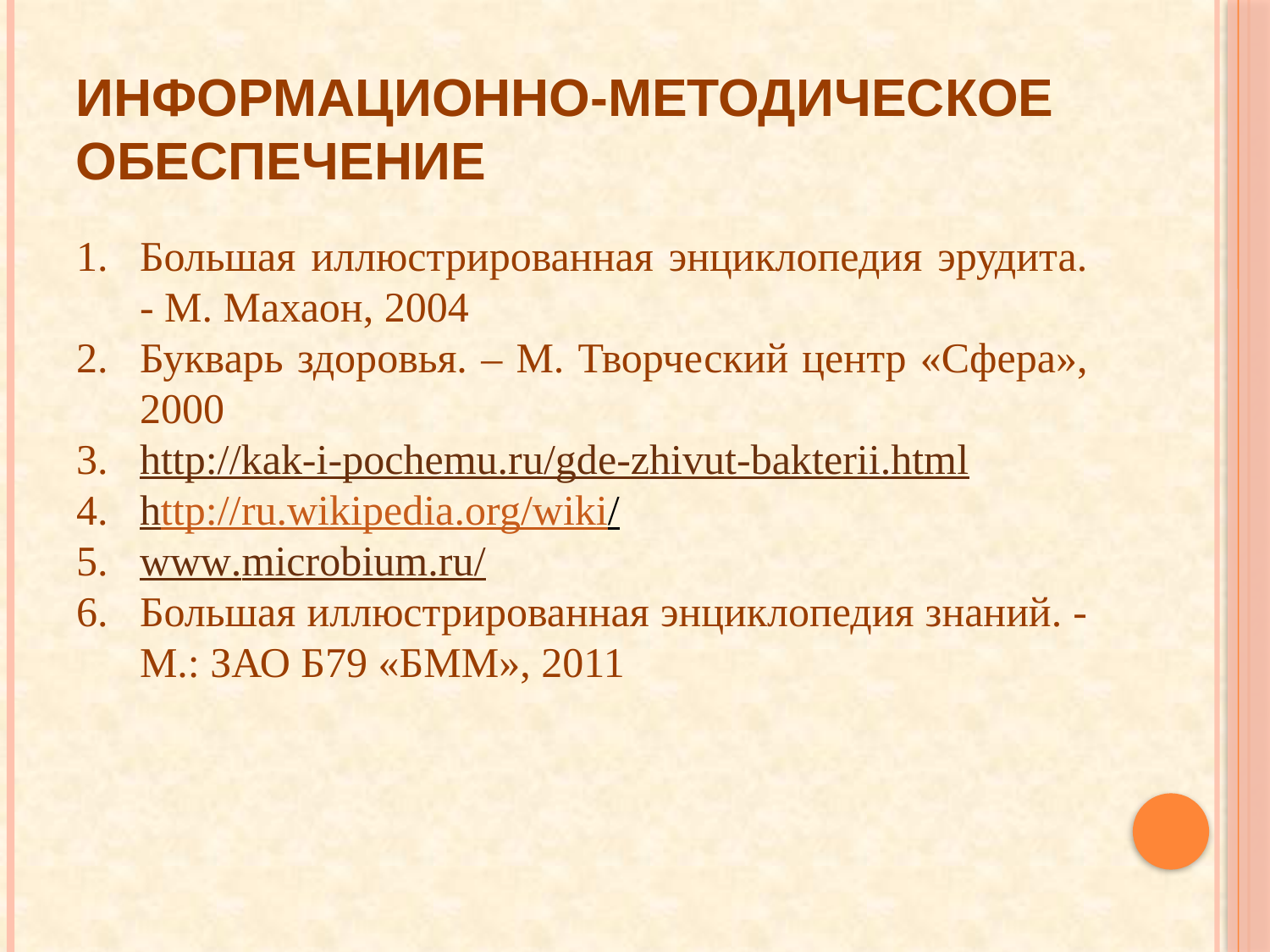

# Информационно-методическое обеспечение
Большая иллюстрированная энциклопедия эрудита. - М. Махаон, 2004
Букварь здоровья. – М. Творческий центр «Сфера», 2000
http://kak-i-pochemu.ru/gde-zhivut-bakterii.html
http://ru.wikipedia.org/wiki/
www.microbium.ru/
Большая иллюстрированная энциклопедия знаний. - М.: ЗАО Б79 «БММ», 2011